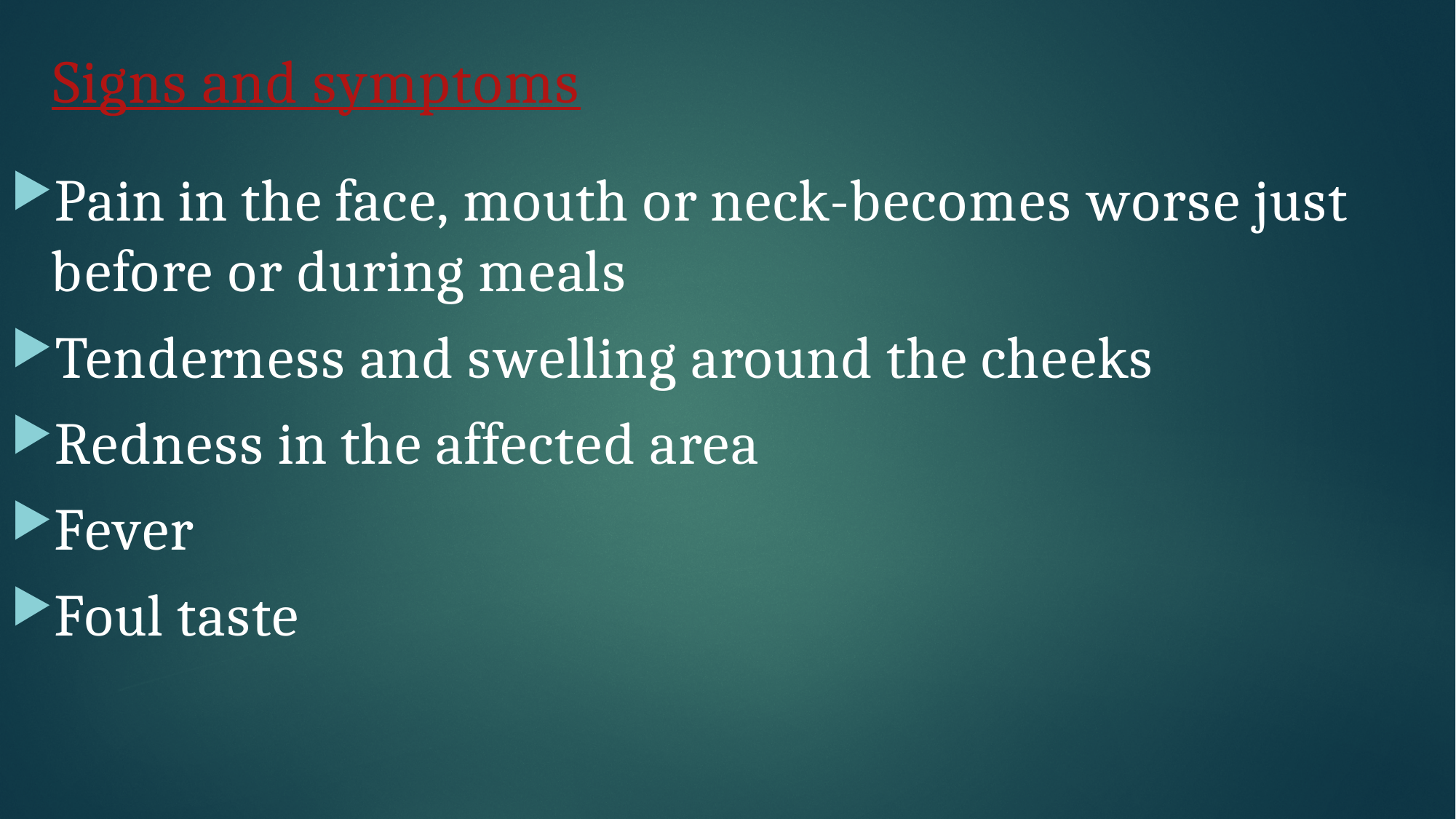

# Signs and symptoms
Pain in the face, mouth or neck-becomes worse just before or during meals
Tenderness and swelling around the cheeks
Redness in the affected area
Fever
Foul taste